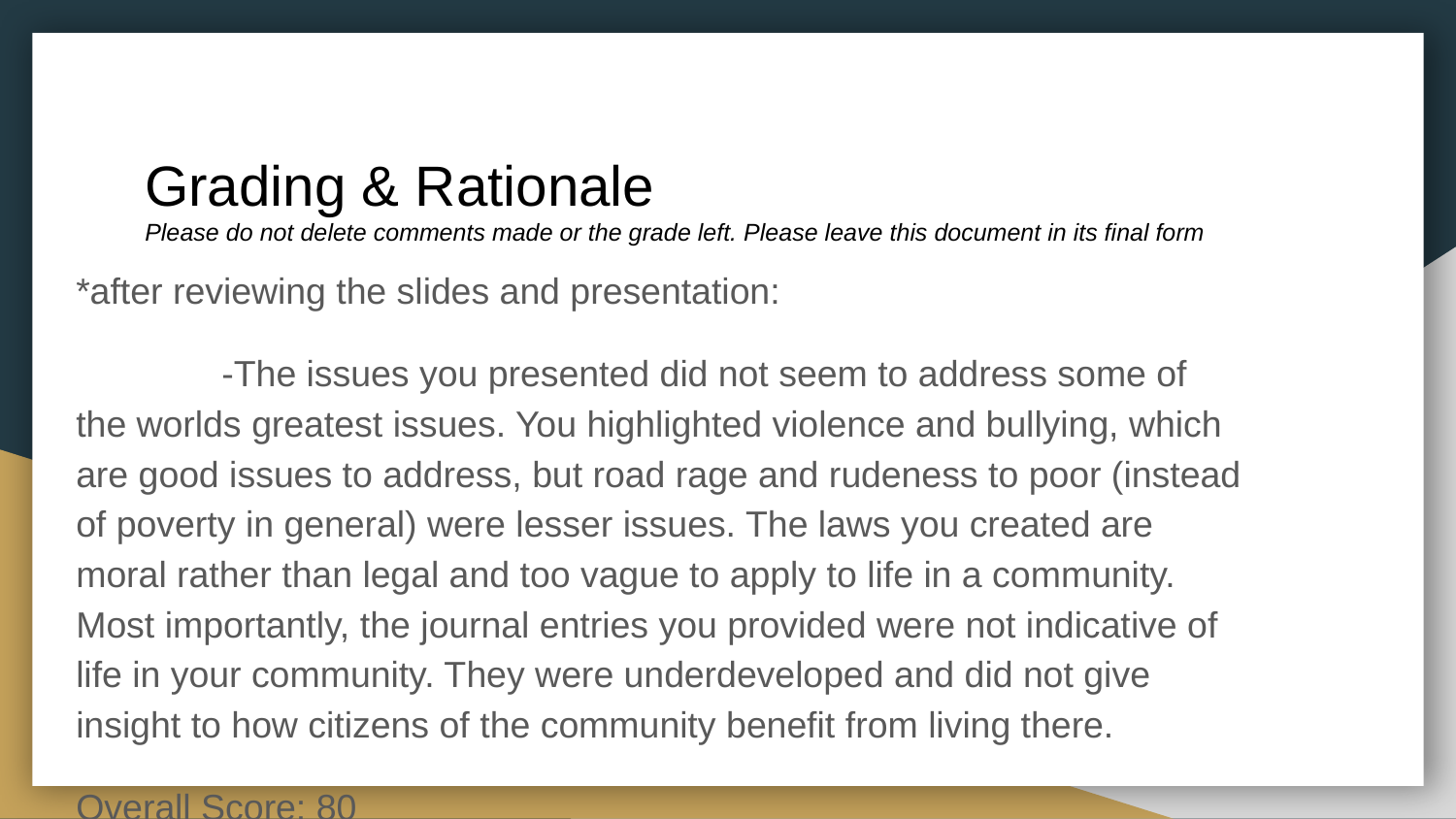

# Grading & Rationale
Please do not delete comments made or the grade left. Please leave this document in its final form
*after reviewing the slides and presentation:
	-The issues you presented did not seem to address some of the worlds greatest issues. You highlighted violence and bullying, which are good issues to address, but road rage and rudeness to poor (instead of poverty in general) were lesser issues. The laws you created are moral rather than legal and too vague to apply to life in a community. Most importantly, the journal entries you provided were not indicative of life in your community. They were underdeveloped and did not give insight to how citizens of the community benefit from living there.
Overall Score: 80